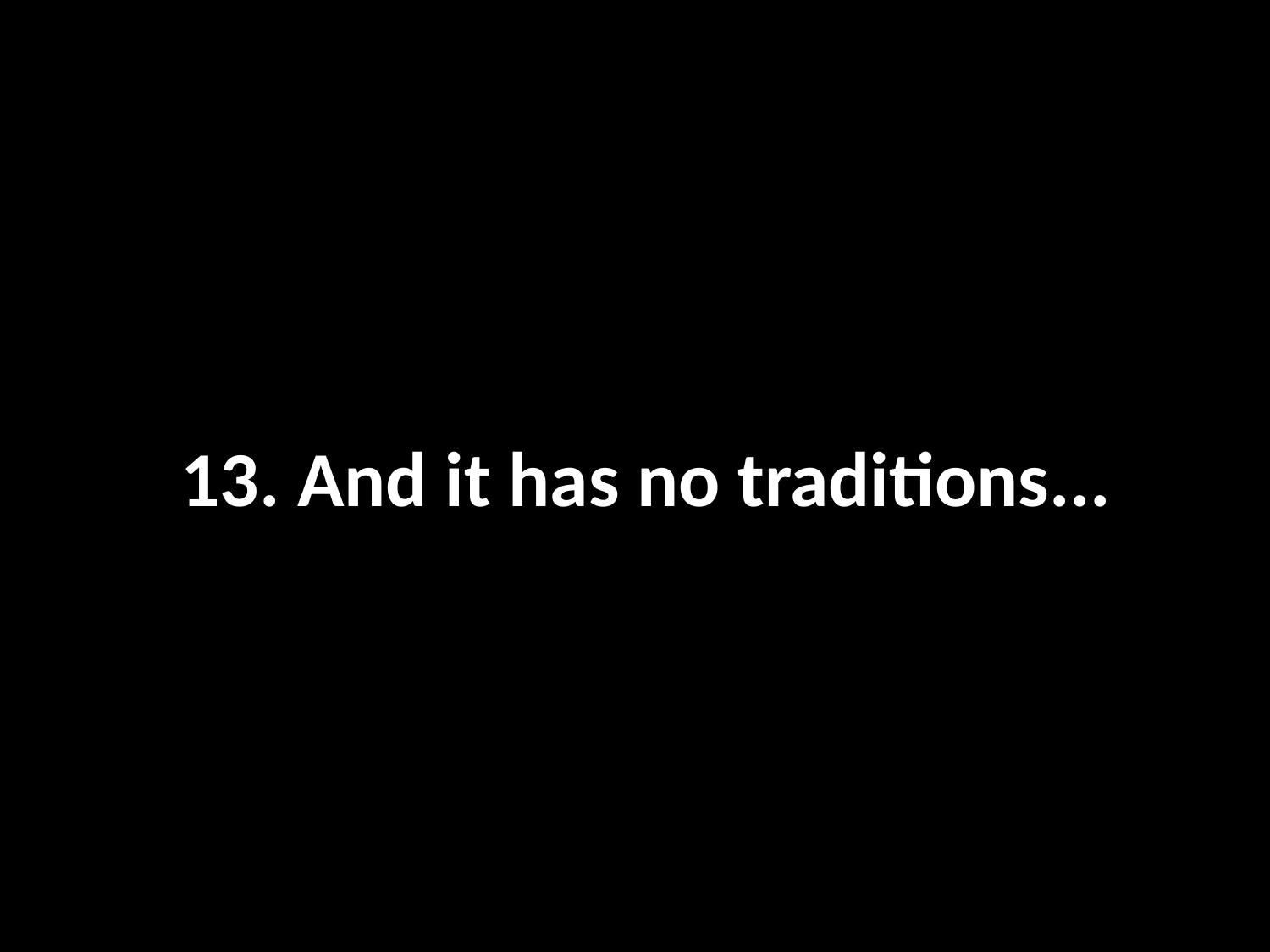

# 13. And it has no traditions...